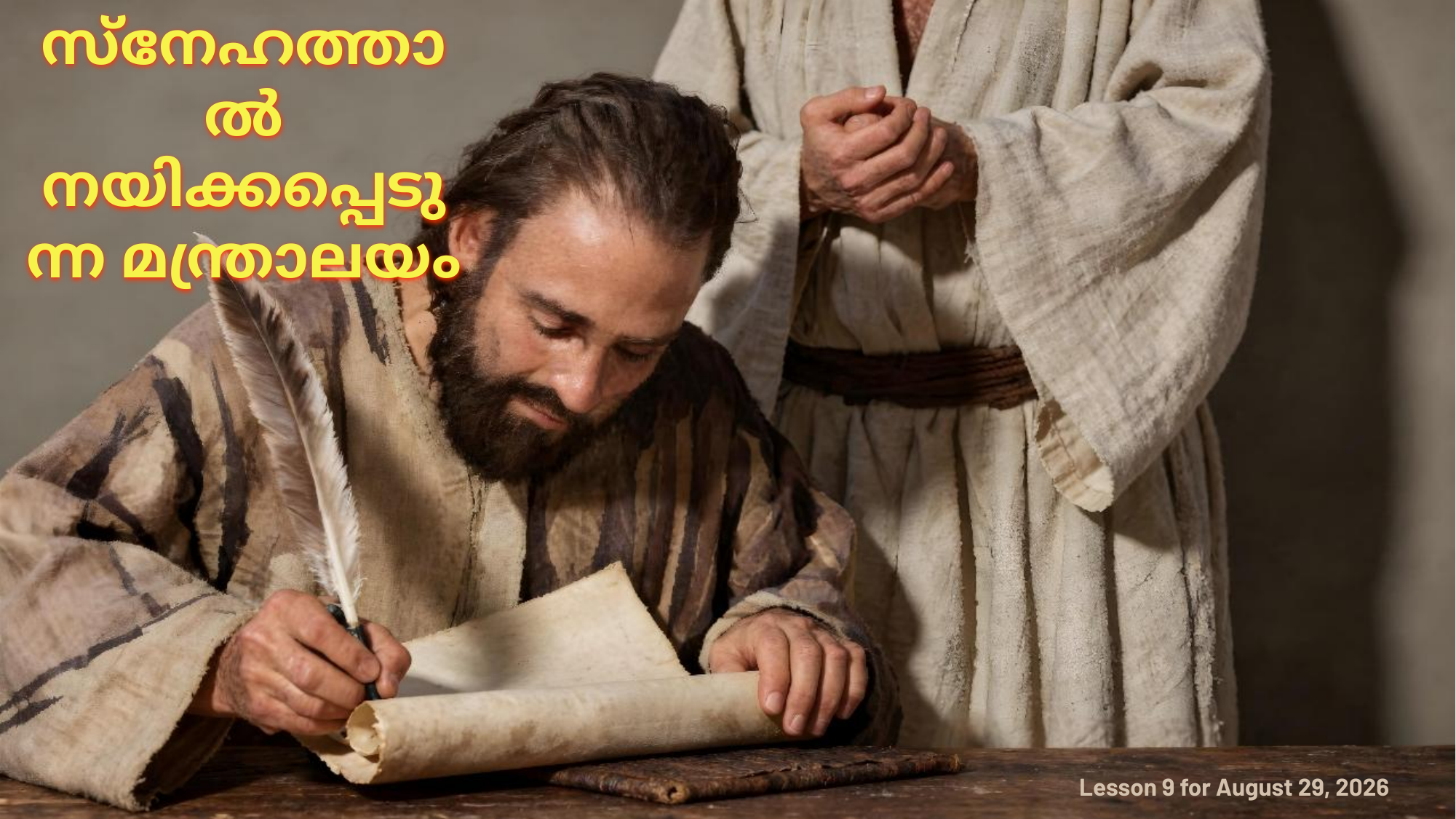

സ്നേഹത്താൽ നയിക്കപ്പെടുന്ന മന്ത്രാലയം
Lesson 9 for August 29, 2026